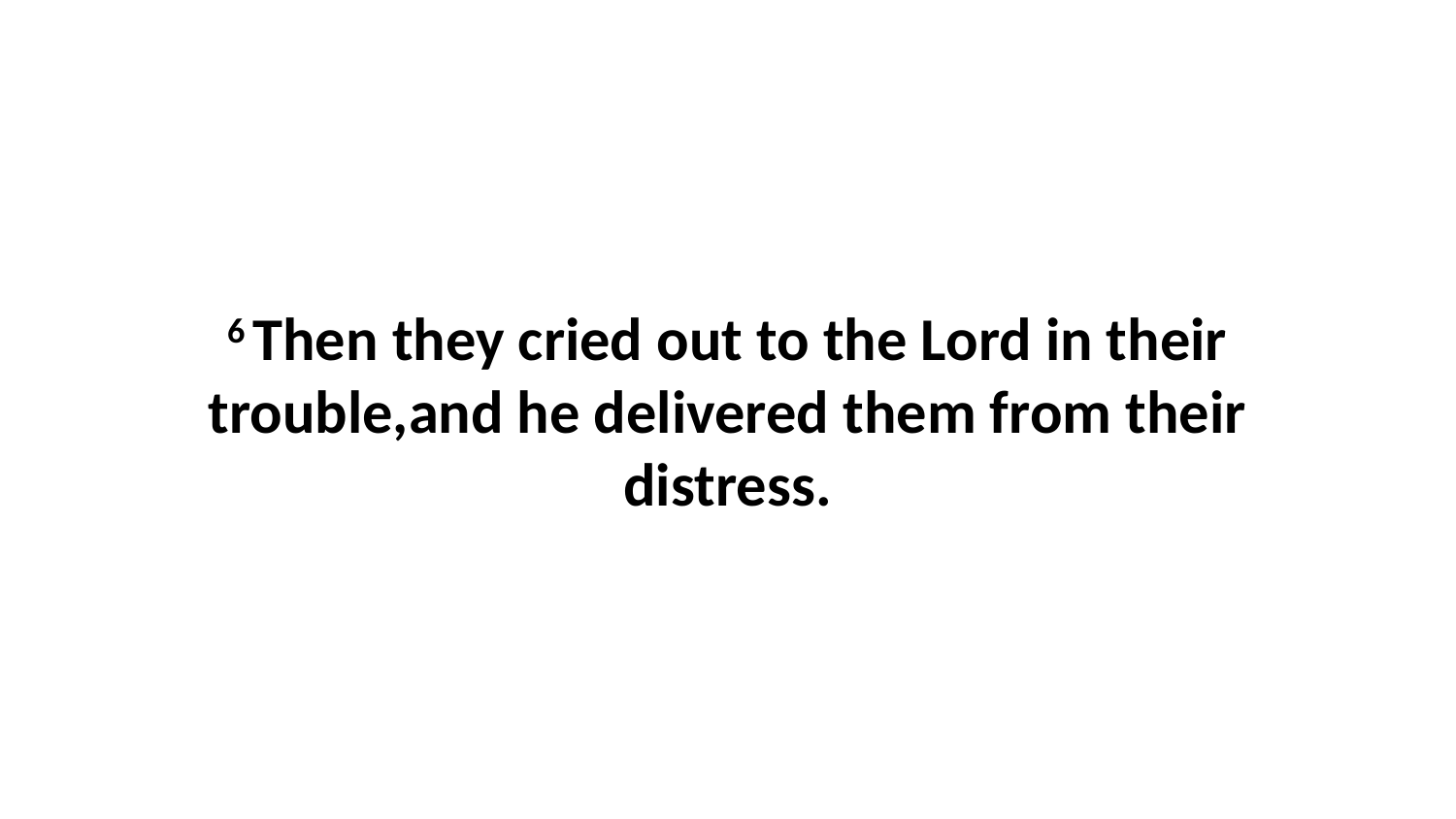

6 Then they cried out to the Lord in their trouble,and he delivered them from their distress.